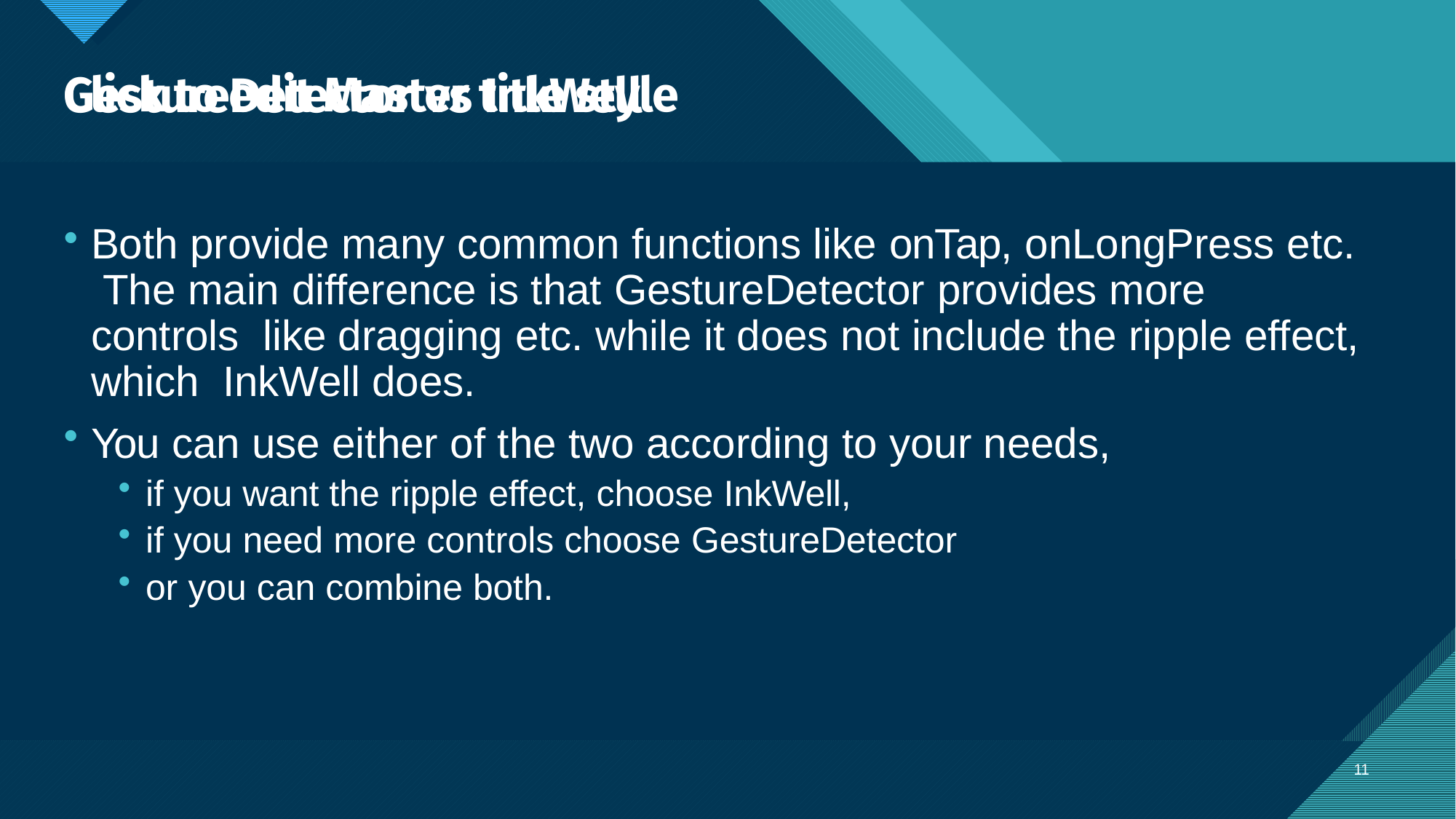

# GestureDetector vs InkWell
Both provide many common functions like onTap, onLongPress etc.  The main difference is that GestureDetector provides more controls  like dragging etc. while it does not include the ripple effect, which  InkWell does.
You can use either of the two according to your needs,
if you want the ripple effect, choose InkWell,
if you need more controls choose GestureDetector
or you can combine both.